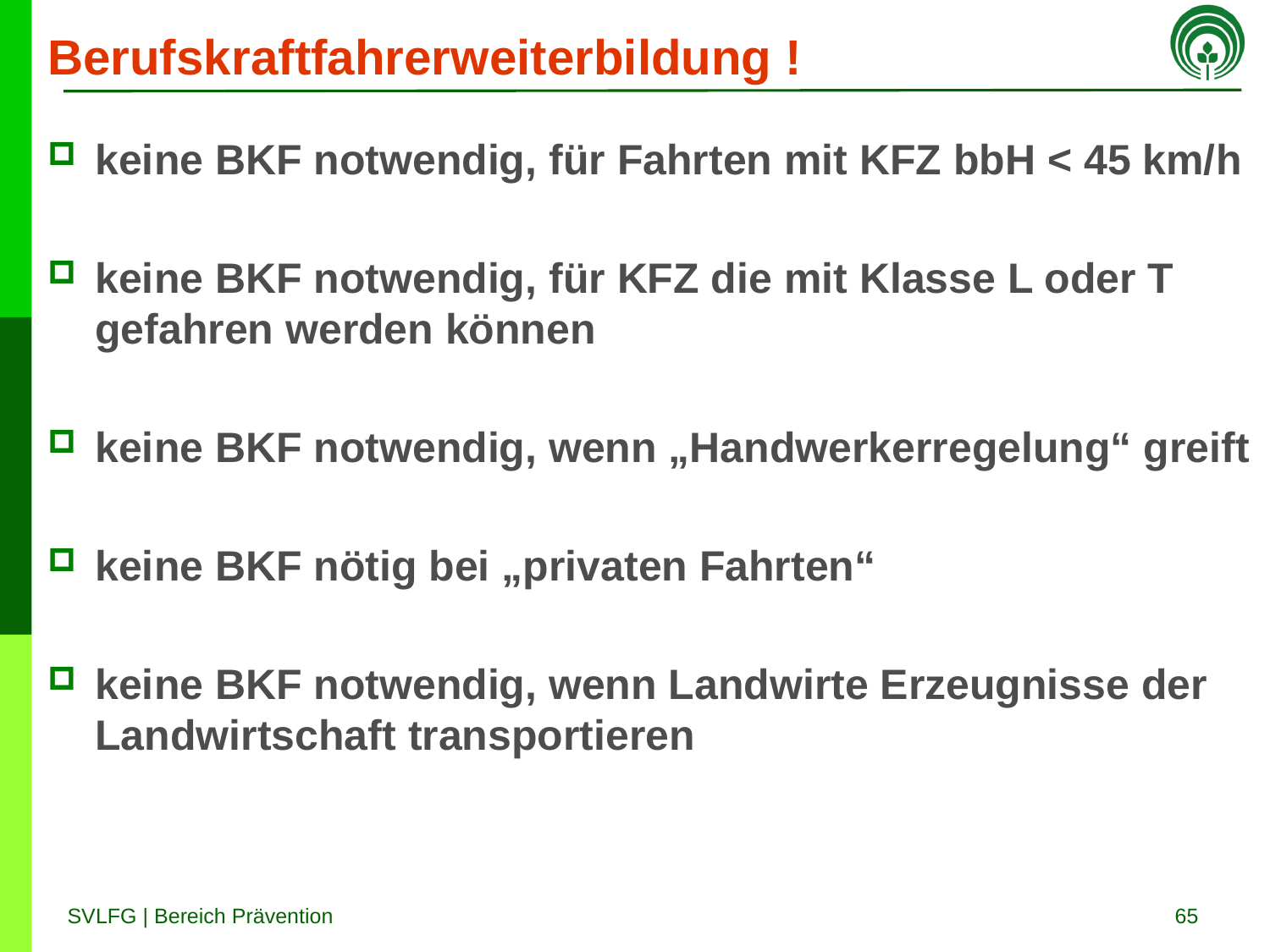

# Berufskraftfahrerweiterbildung !
keine BKF notwendig, für Fahrten mit KFZ bbH < 45 km/h

keine BKF notwendig, für KFZ die mit Klasse L oder T gefahren werden können

keine BKF notwendig, wenn „Handwerkerregelung“ greift

keine BKF nötig bei „privaten Fahrten“

keine BKF notwendig, wenn Landwirte Erzeugnisse der Landwirtschaft transportieren

65